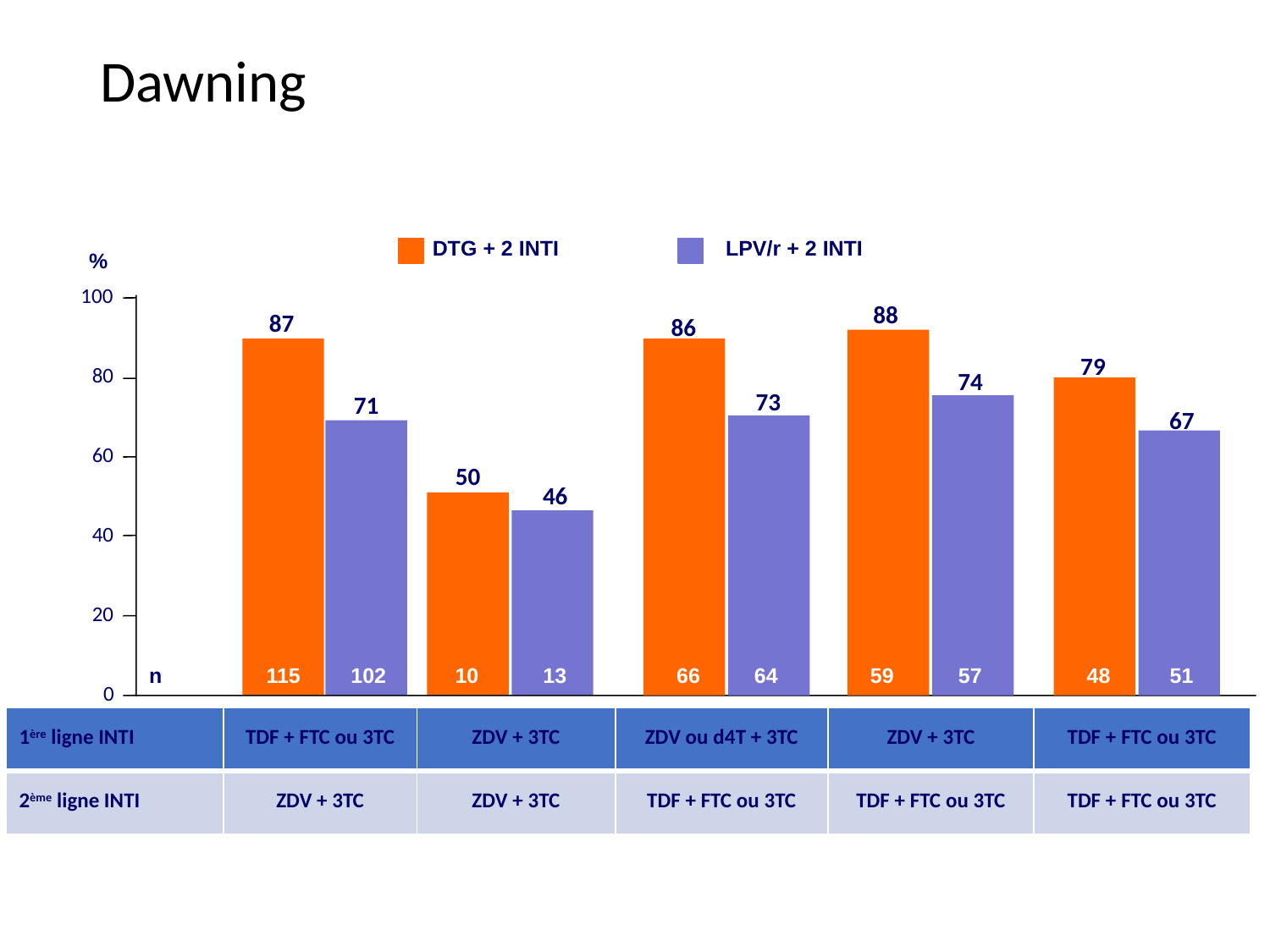

# Dawning

DTG + 2 INTI
LPV/r + 2 INTI

%
100

88
87
86

79
80
74

73
71

67

60
50
46

40
20
n
115
102
10
13
66
64
59
57
48
51
0

| 1ère ligne INTI | TDF + FTC ou 3TC | ZDV + 3TC | ZDV ou d4T + 3TC | ZDV + 3TC | TDF + FTC ou 3TC |
| --- | --- | --- | --- | --- | --- |
| 2ème ligne INTI | ZDV + 3TC | ZDV + 3TC | TDF + FTC ou 3TC | TDF + FTC ou 3TC | TDF + FTC ou 3TC |